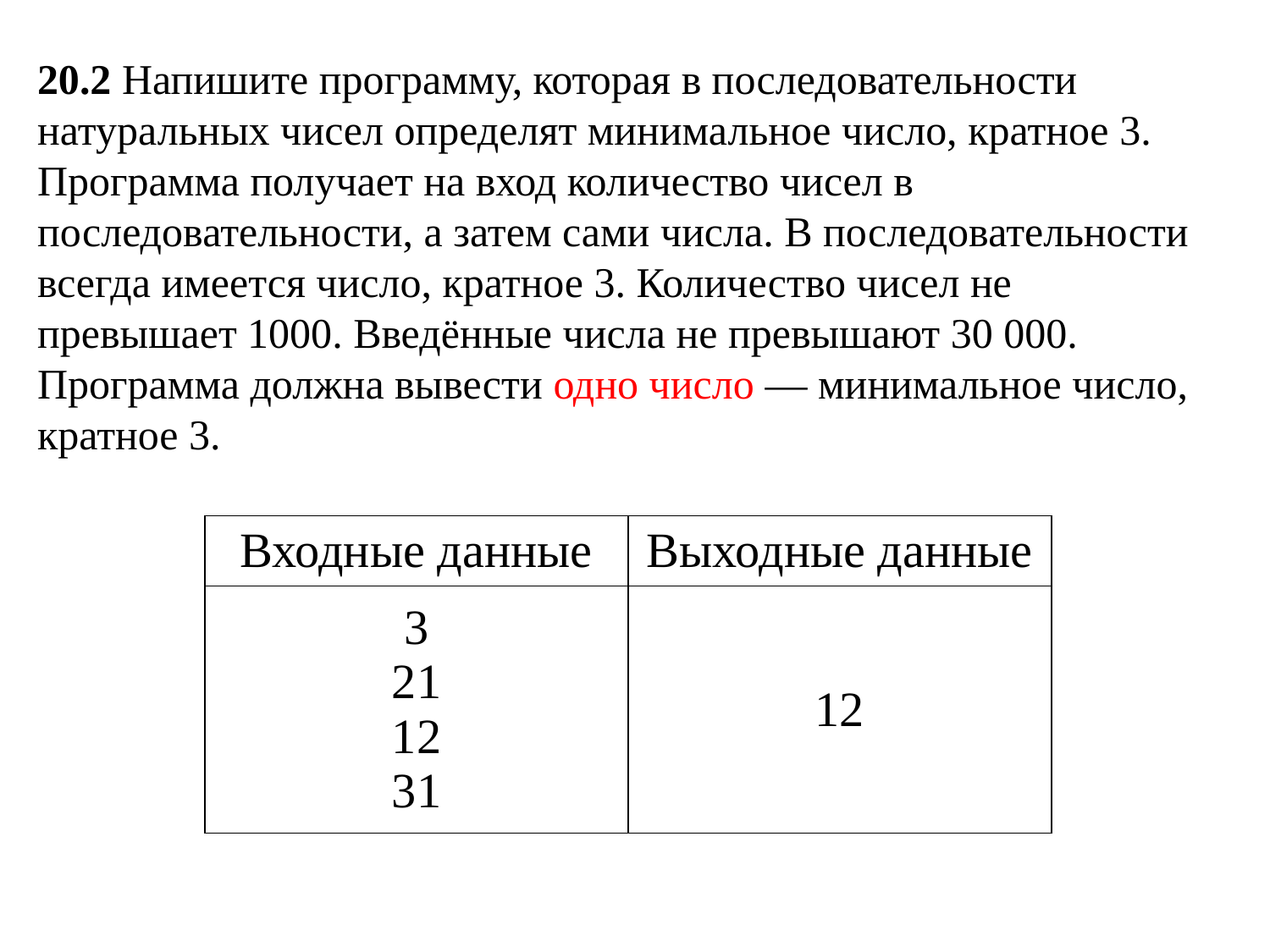

20.2 Напишите программу, которая в последовательности натуральных чисел определят минимальное число, кратное 3. Программа получает на вход количество чисел в последовательности, а затем сами числа. В последовательности всегда имеется число, кратное 3. Количество чисел не превышает 1000. Введённые числа не превышают 30 000. Программа должна вывести одно число — минимальное число, кратное 3.

| Входные данные | Выходные данные |
| --- | --- |
| 3 21 12 31 | 12 |